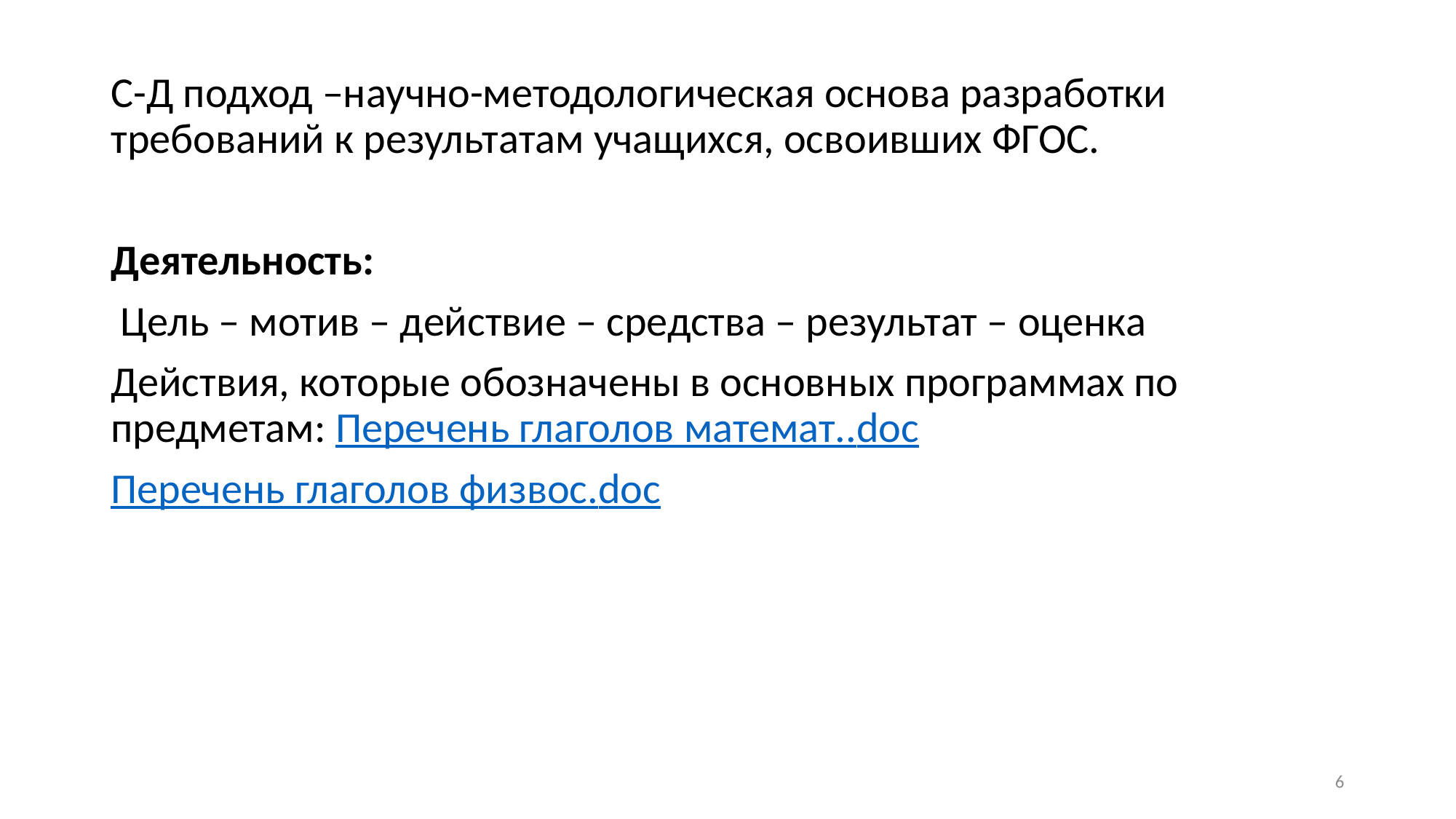

С-Д подход –научно-методологическая основа разработки требований к результатам учащихся, освоивших ФГОС.

Деятельность:
 Цель – мотив – действие – средства – результат – оценка
Действия, которые обозначены в основных программах по предметам: Перечень глаголов математ..doc
Перечень глаголов физвос.doc

6